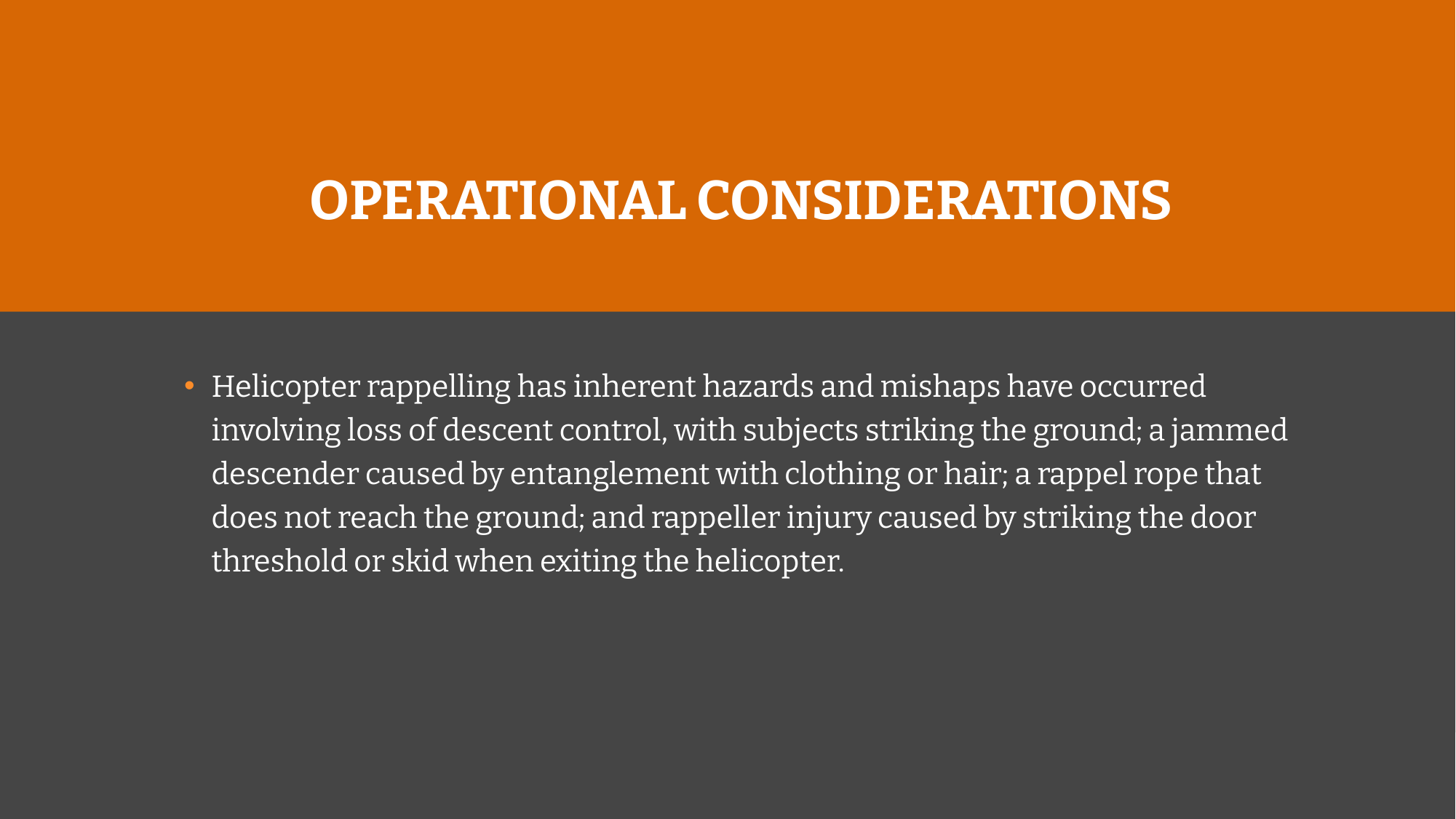

# OPERATIONAL CONSIDERATIONS

Helicopter rappelling has inherent hazards and mishaps have occurred involving loss of descent control, with subjects striking the ground; a jammed descender caused by entanglement with clothing or hair; a rappel rope that does not reach the ground; and rappeller injury caused by striking the door threshold or skid when exiting the helicopter.